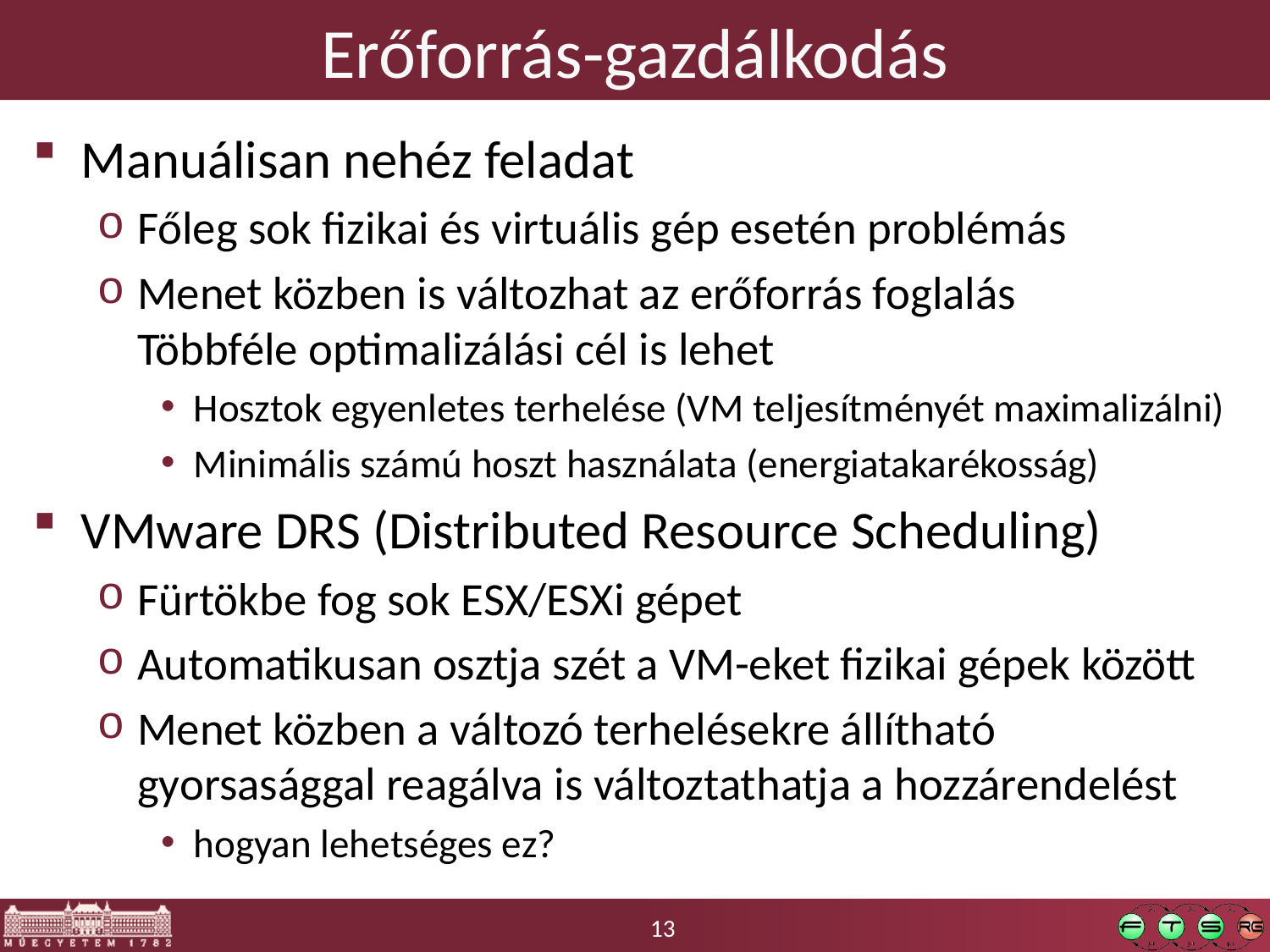

# Erőforrás-gazdálkodás
Manuálisan nehéz feladat
Főleg sok fizikai és virtuális gép esetén problémás
Menet közben is változhat az erőforrás foglalás
Többféle optimalizálási cél is lehet
Hosztok egyenletes terhelése (VM teljesítményét maximalizálni)
Minimális számú hoszt használata (energiatakarékosság)
VMware DRS (Distributed Resource Scheduling)
Fürtökbe fog sok ESX/ESXi gépet
Automatikusan osztja szét a VM-eket fizikai gépek között
Menet közben a változó terhelésekre állítható gyorsasággal reagálva is változtathatja a hozzárendelést
hogyan lehetséges ez?